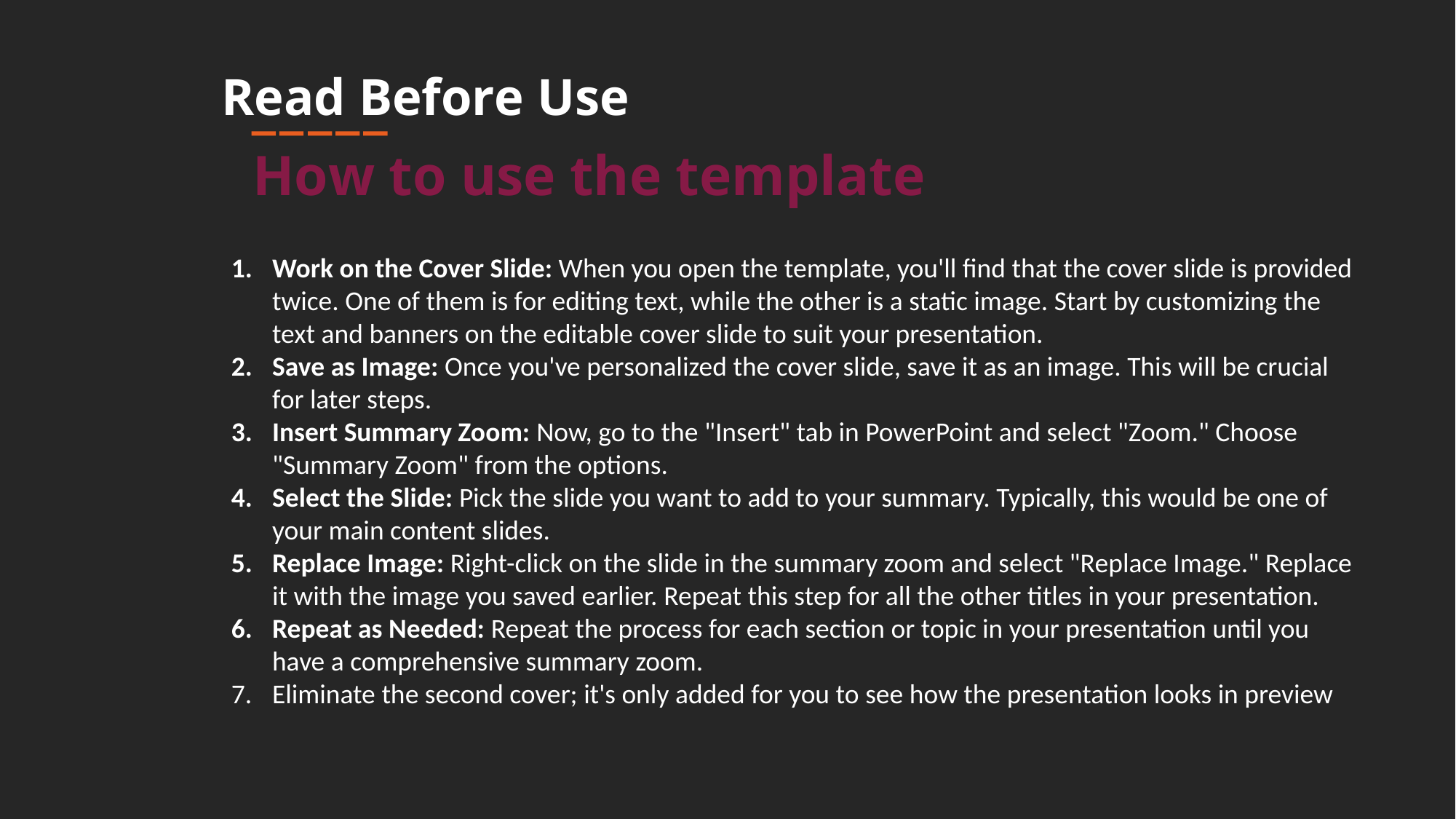

Read Before Use

How to use the template
Work on the Cover Slide: When you open the template, you'll find that the cover slide is provided twice. One of them is for editing text, while the other is a static image. Start by customizing the text and banners on the editable cover slide to suit your presentation.
Save as Image: Once you've personalized the cover slide, save it as an image. This will be crucial for later steps.
Insert Summary Zoom: Now, go to the "Insert" tab in PowerPoint and select "Zoom." Choose "Summary Zoom" from the options.
Select the Slide: Pick the slide you want to add to your summary. Typically, this would be one of your main content slides.
Replace Image: Right-click on the slide in the summary zoom and select "Replace Image." Replace it with the image you saved earlier. Repeat this step for all the other titles in your presentation.
Repeat as Needed: Repeat the process for each section or topic in your presentation until you have a comprehensive summary zoom.
Eliminate the second cover; it's only added for you to see how the presentation looks in preview